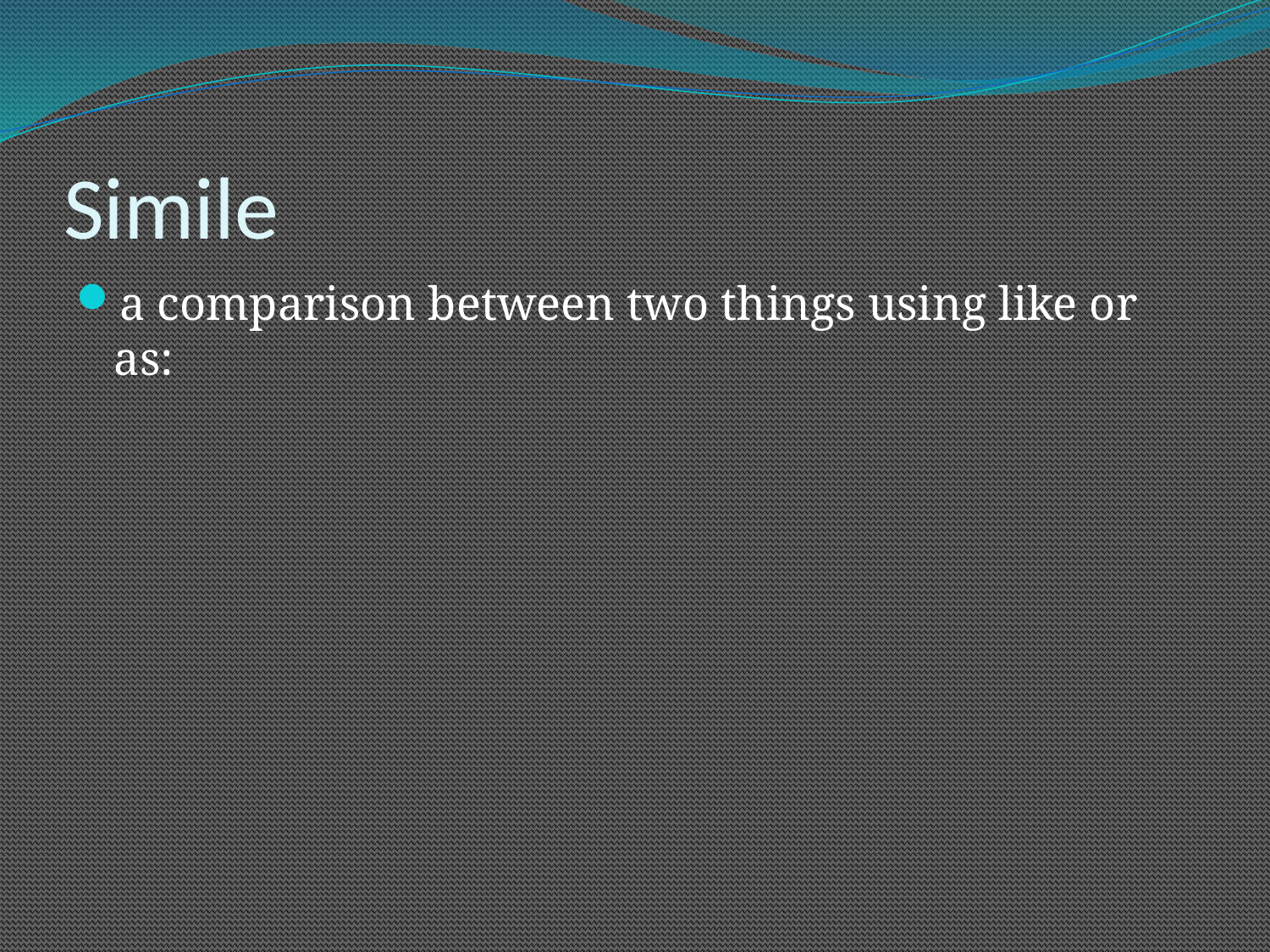

# Simile
a comparison between two things using like or as: